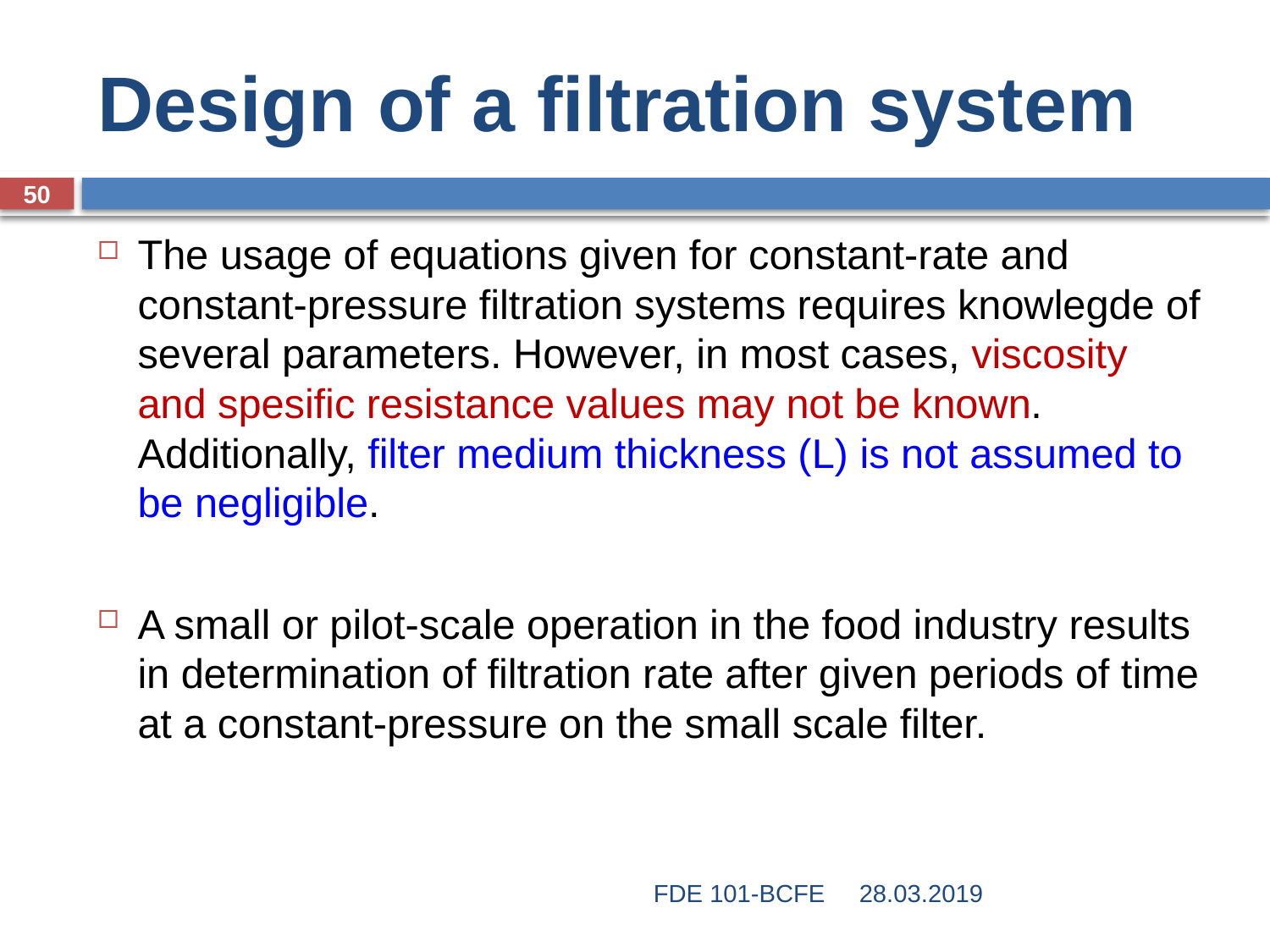

# Design of a filtration system
50
The usage of equations given for constant-rate and constant-pressure filtration systems requires knowlegde of several parameters. However, in most cases, viscosity and spesific resistance values may not be known. Additionally, filter medium thickness (L) is not assumed to be negligible.

A small or pilot-scale operation in the food industry results in determination of filtration rate after given periods of time at a constant-pressure on the small scale filter.

FDE 101-BCFE
28.03.2019